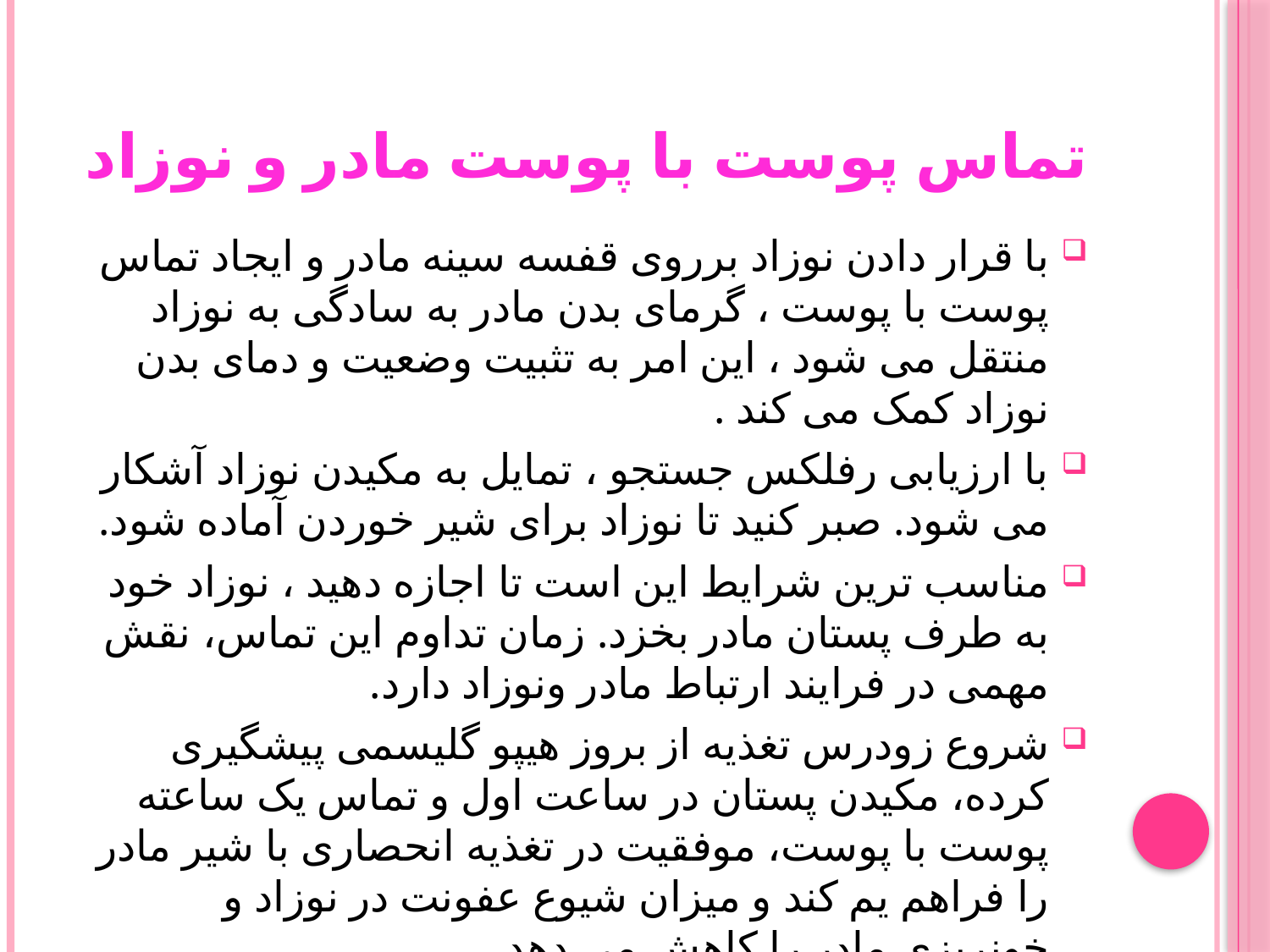

# تماس پوست با پوست مادر و نوزاد
با قرار دادن نوزاد برروی قفسه سینه مادر و ایجاد تماس پوست با پوست ، گرمای بدن مادر به سادگی به نوزاد منتقل می شود ، این امر به تثبیت وضعیت و دمای بدن نوزاد کمک می کند .
با ارزیابی رفلکس جستجو ، تمایل به مکیدن نوزاد آشکار می شود. صبر کنید تا نوزاد برای شیر خوردن آماده شود.
مناسب ترین شرایط این است تا اجازه دهید ، نوزاد خود به طرف پستان مادر بخزد. زمان تداوم این تماس، نقش مهمی در فرایند ارتباط مادر ونوزاد دارد.
شروع زودرس تغذیه از بروز هیپو گلیسمی پیشگیری کرده، مکیدن پستان در ساعت اول و تماس یک ساعته پوست با پوست، موفقیت در تغذیه انحصاری با شیر مادر را فراهم یم کند و میزان شیوع عفونت در نوزاد و خونریزی مادر را کاهش می دهد.